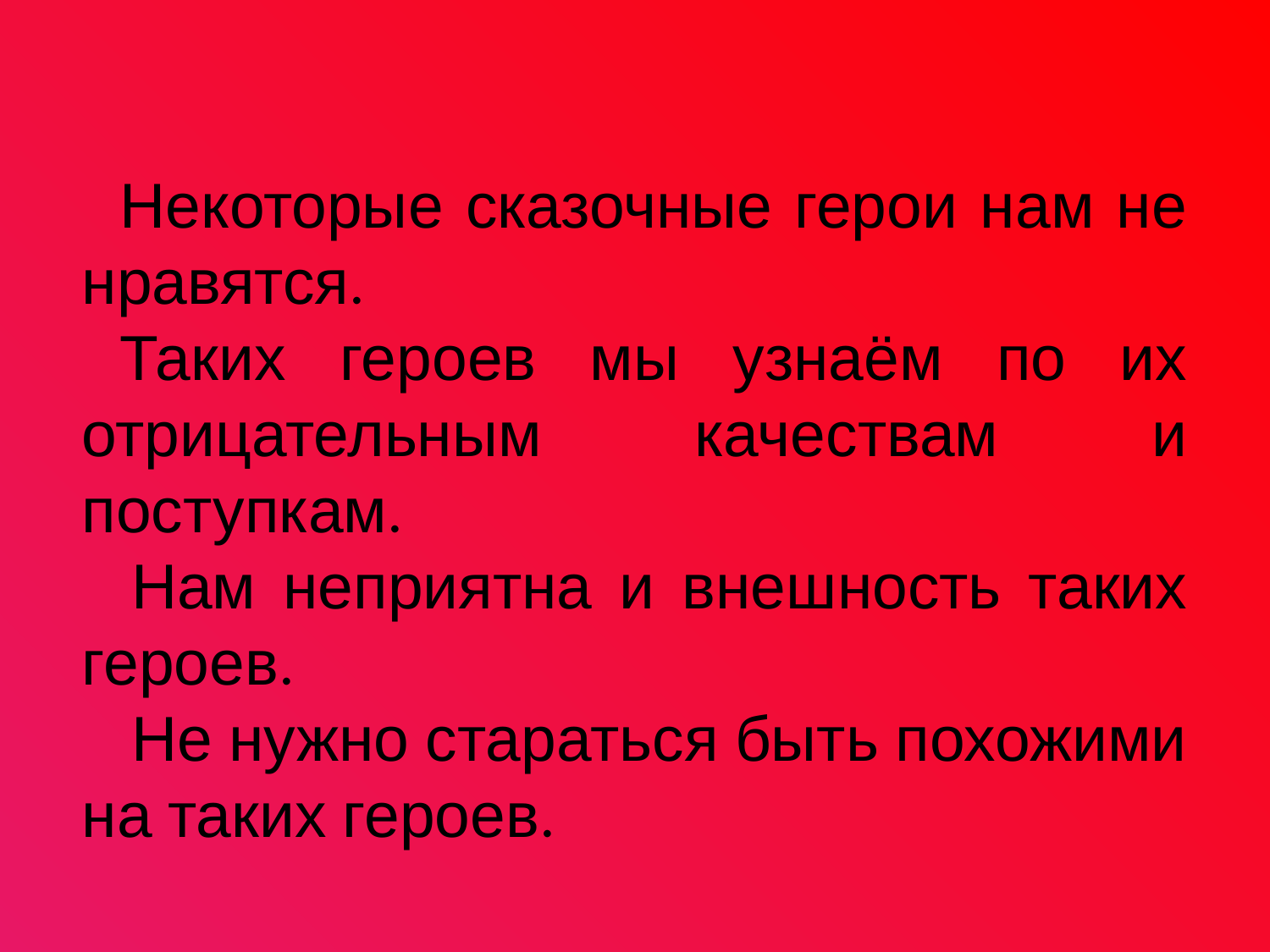

Некоторые сказочные герои нам не нравятся.
Таких героев мы узнаём по их отрицательным качествам и поступкам.
Нам неприятна и внешность таких героев.
Не нужно стараться быть похожими на таких героев.